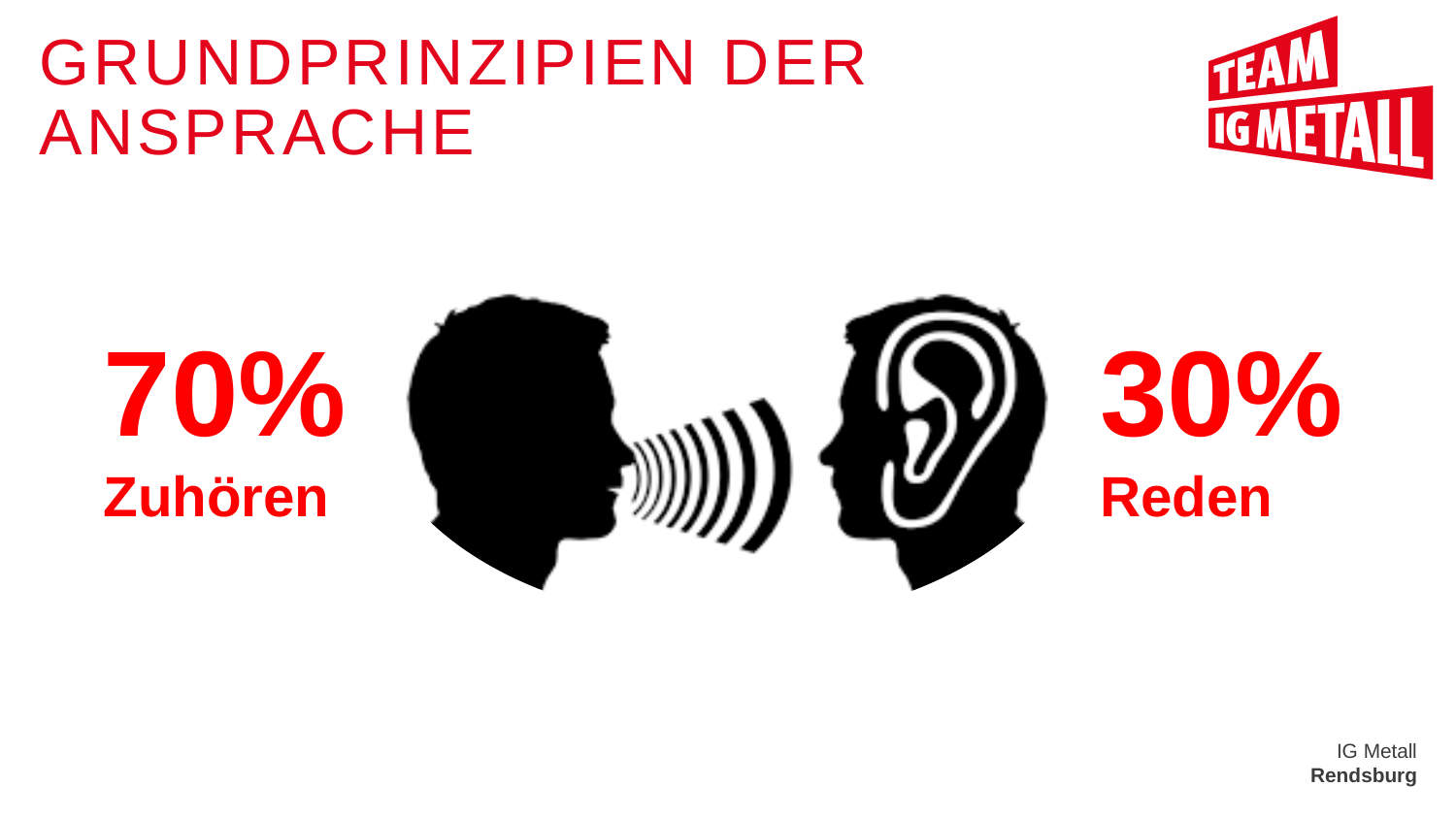

# Grundprinzipien der Ansprache

70% Zuhören
30%
Reden